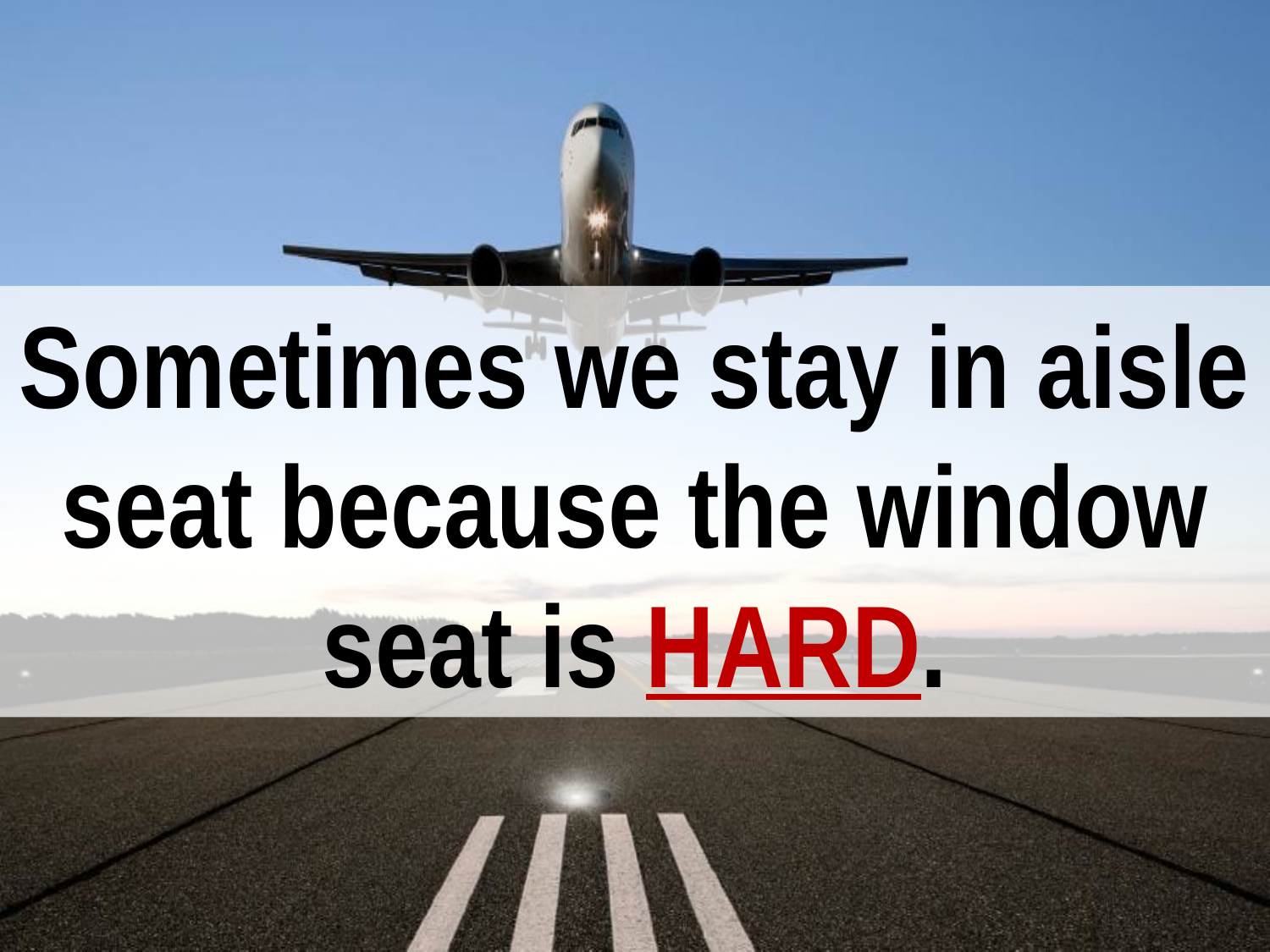

Sometimes we stay in aisle seat because the window seat is HARD.